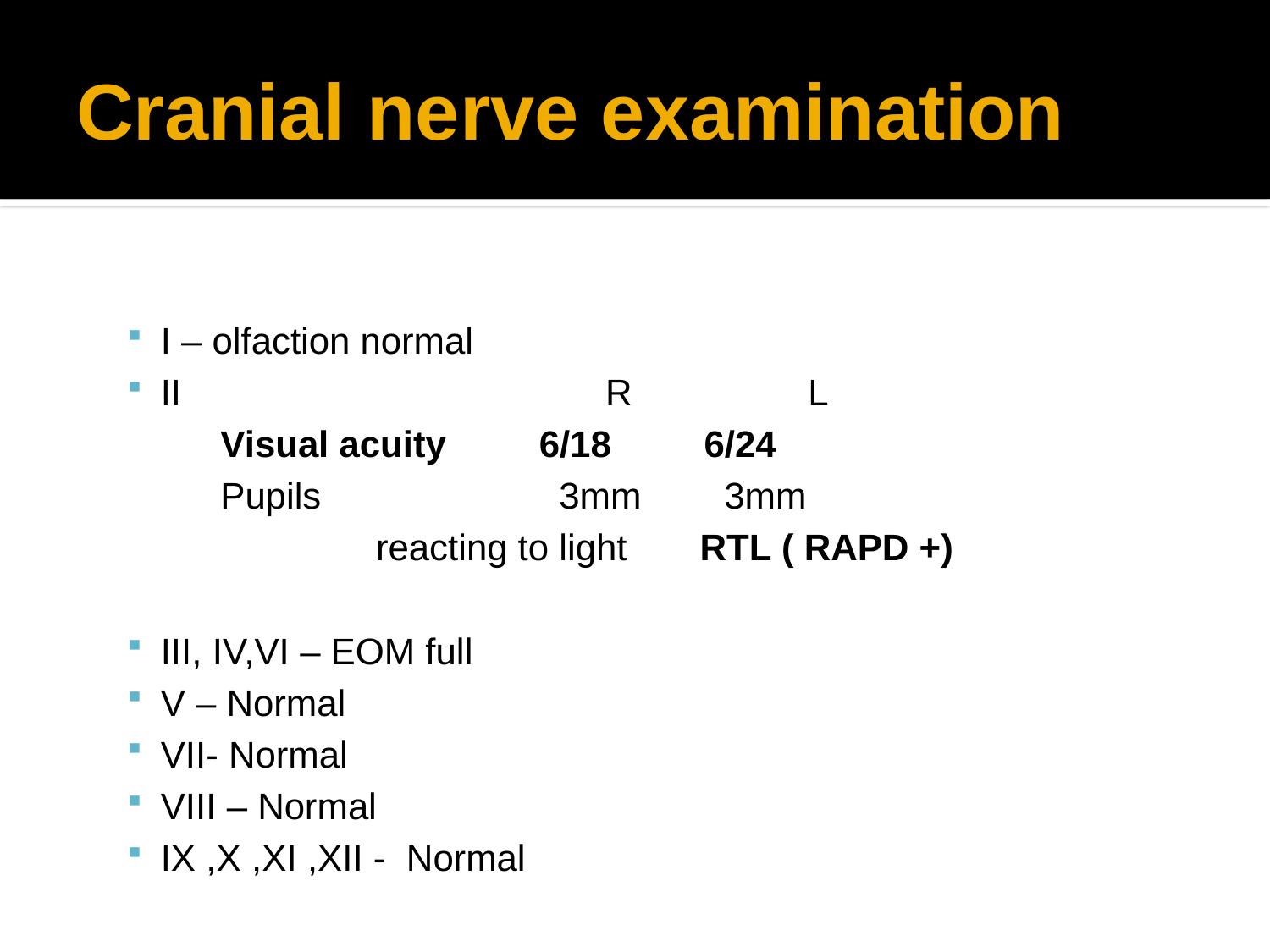

# Cranial nerve examination

I – olfaction normal
II                                         R                 L
         Visual acuity         6/18         6/24
         Pupils                       3mm        3mm
                        reacting to light       RTL ( RAPD +)

III, IV,VI – EOM full
V – Normal
VII- Normal
VIII – Normal
IX ,X ,XI ,XII -  Normal